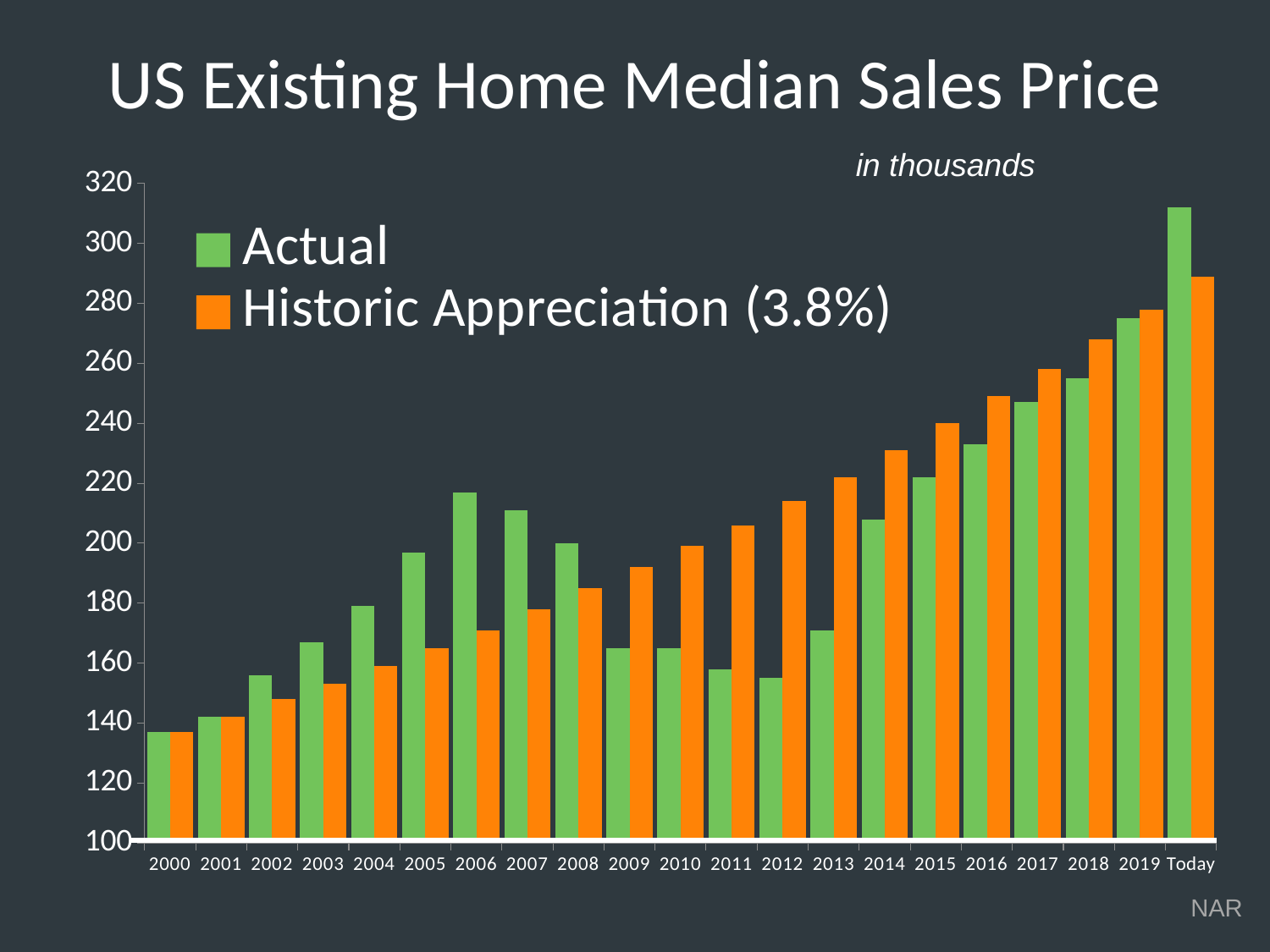

US Existing Home Median Sales Price
in thousands

### Chart

| Category | Actual | Historic Appreciation (3.8%) |
|---|---|---|
| 2000 | 137.0 | 137.0 |
| 2001 | 142.0 | 142.0 |
| 2002 | 156.0 | 148.0 |
| 2003 | 167.0 | 153.0 |
| 2004 | 179.0 | 159.0 |
| 2005 | 197.0 | 165.0 |
| 2006 | 217.0 | 171.0 |
| 2007 | 211.0 | 178.0 |
| 2008 | 200.0 | 185.0 |
| 2009 | 165.0 | 192.0 |
| 2010 | 165.0 | 199.0 |
| 2011 | 158.0 | 206.0 |
| 2012 | 155.0 | 214.0 |
| 2013 | 171.0 | 222.0 |
| 2014 | 208.0 | 231.0 |
| 2015 | 222.0 | 240.0 |
| 2016 | 233.0 | 249.0 |
| 2017 | 247.0 | 258.0 |
| 2018 | 255.0 | 268.0 |
| 2019 | 275.0 | 278.0 |
| Today | 312.0 | 289.0 |
NAR